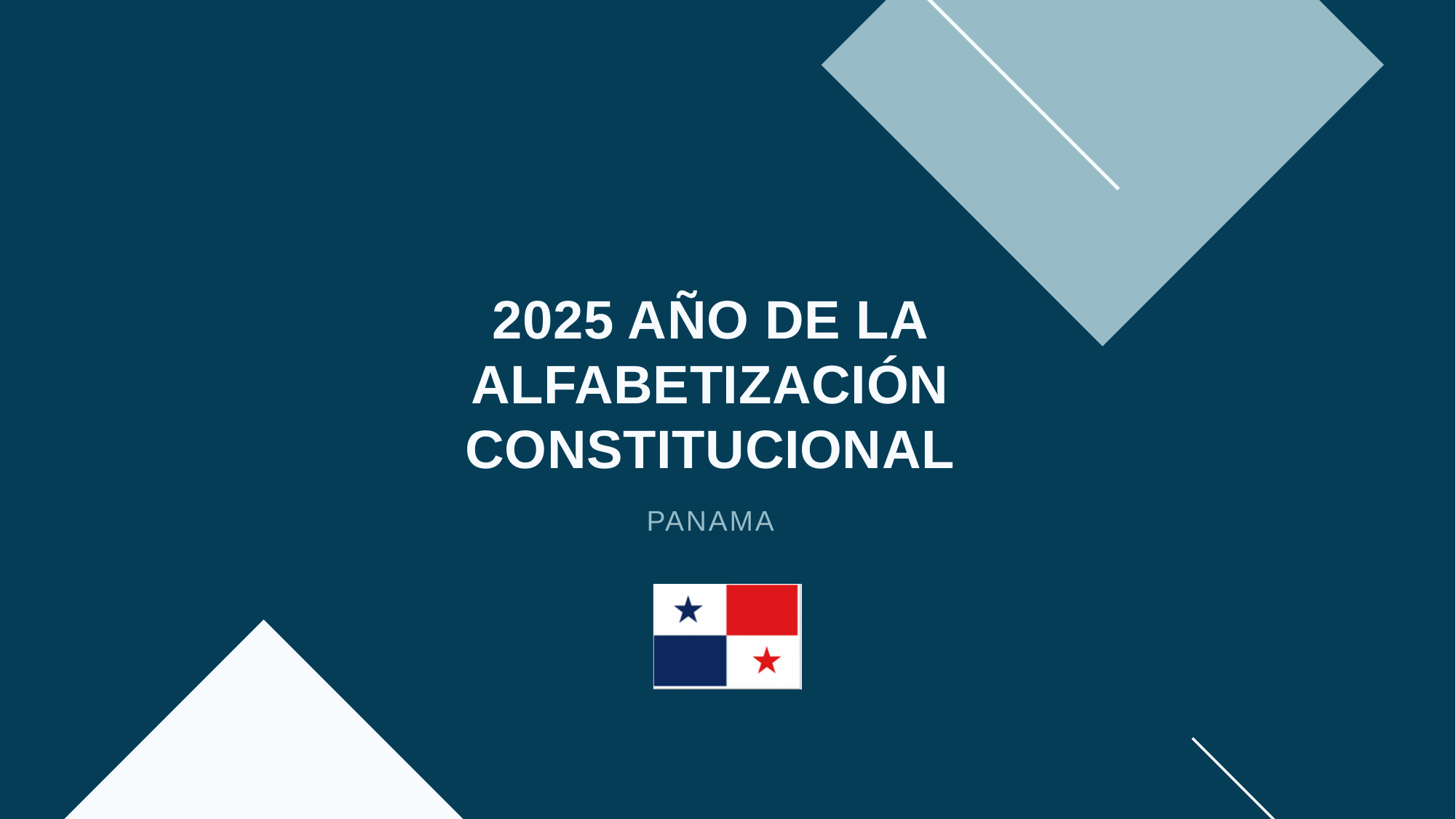

2025 AÑO DE LA ALFABETIZACIÓN CONSTITUCIONAL
PANAMA